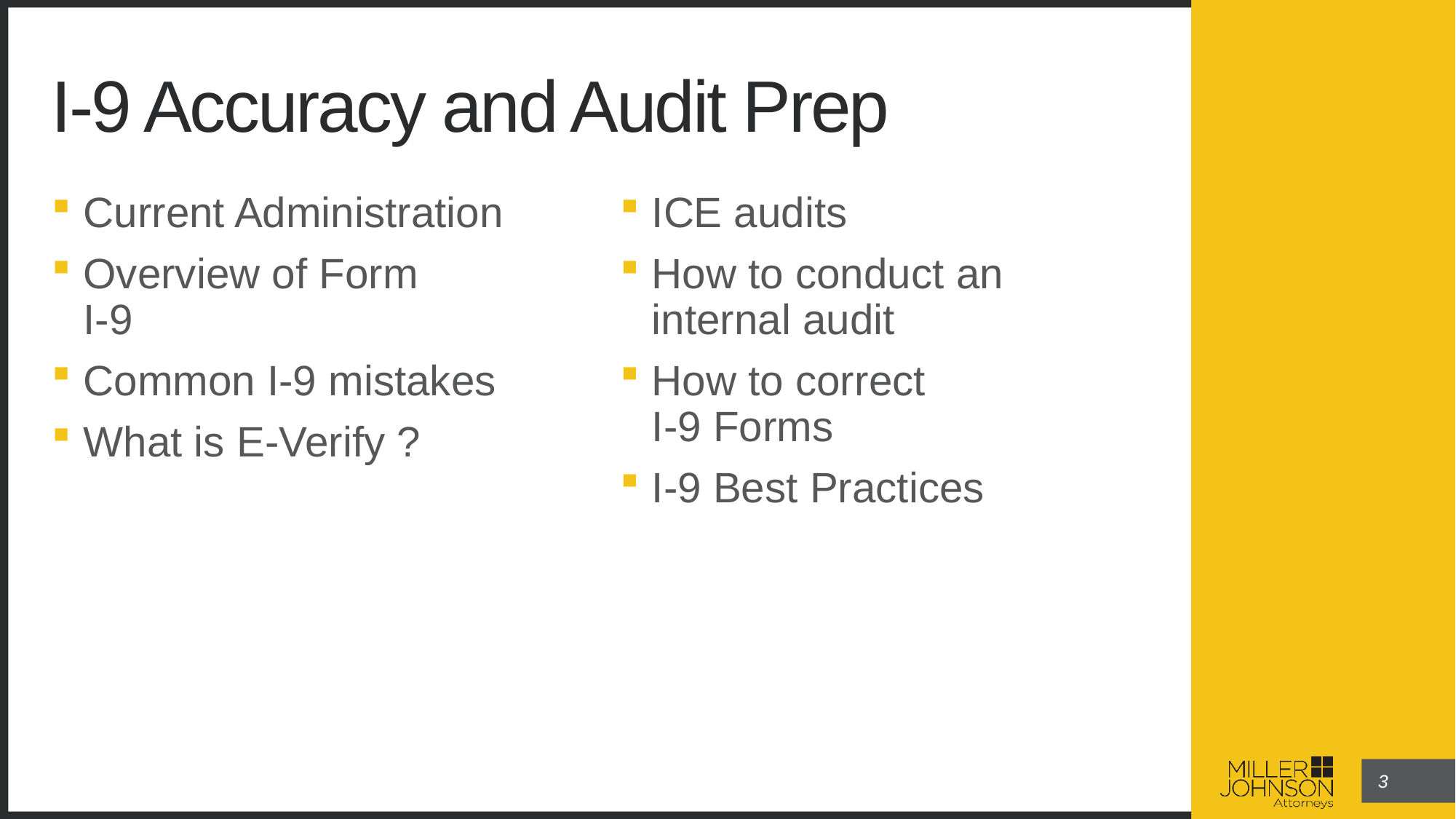

# I-9 Accuracy and Audit Prep
Current Administration
Overview of Form
I-9
Common I-9 mistakes
What is E-Verify ?

ICE audits
How to conduct an internal audit
How to correct
I-9 Forms
I-9 Best Practices

3